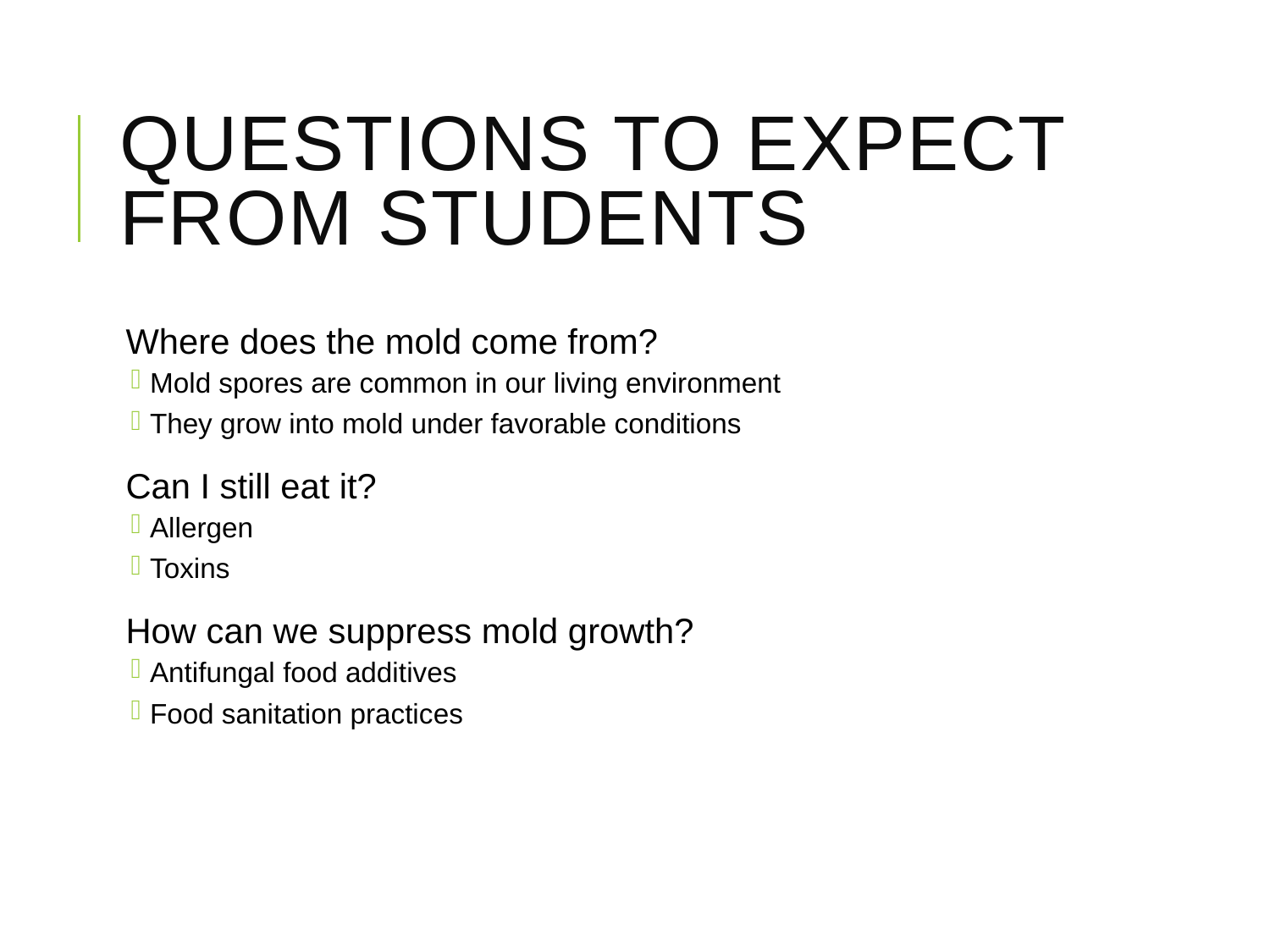

# Questions to expect from students
Where does the mold come from?
Mold spores are common in our living environment
They grow into mold under favorable conditions
Can I still eat it?
Allergen
Toxins
How can we suppress mold growth?
Antifungal food additives
Food sanitation practices